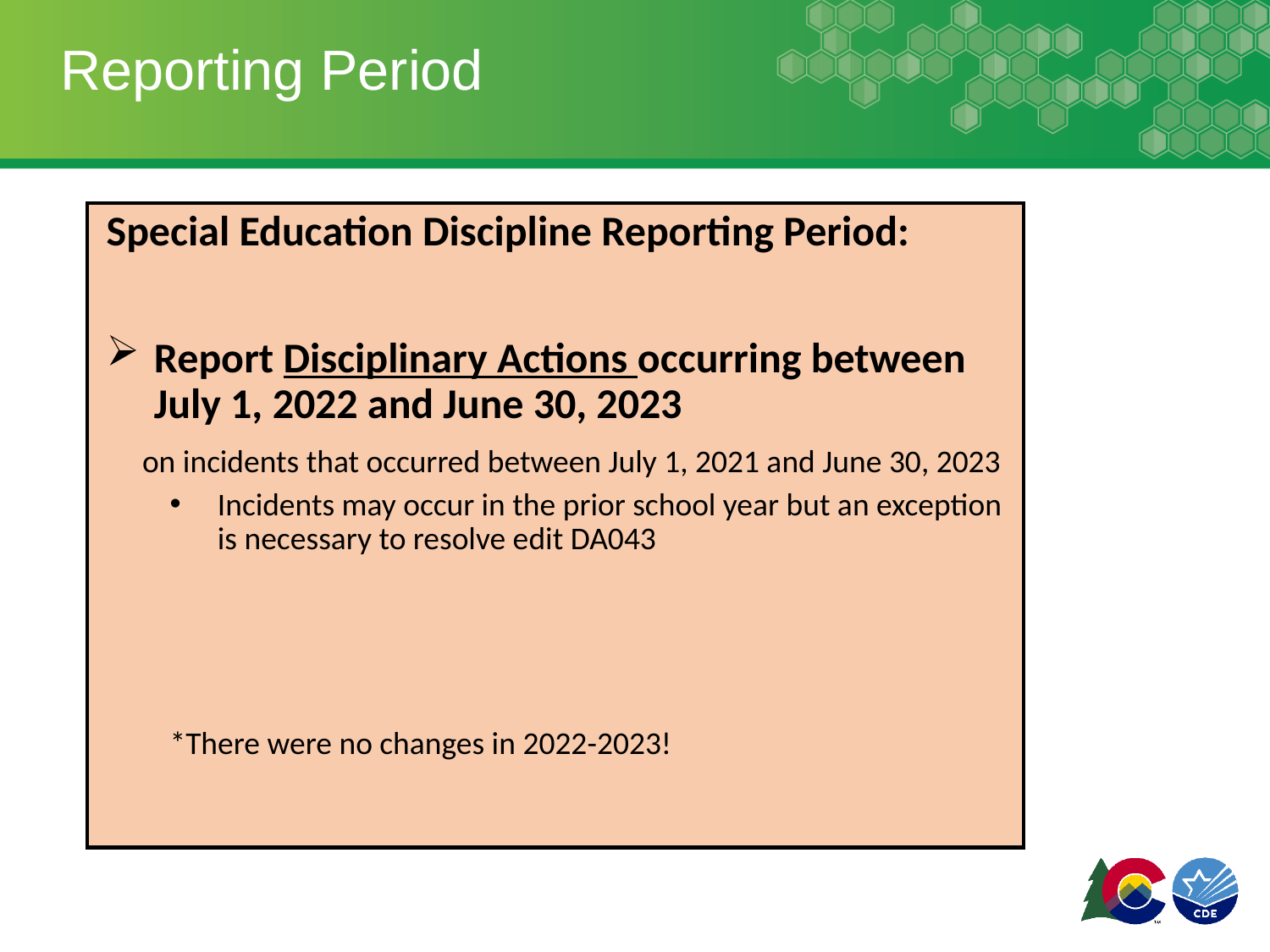

# Reporting Period
Special Education Discipline Reporting Period:

Report Disciplinary Actions occurring between July 1, 2022 and June 30, 2023
     on incidents that occurred between July 1, 2021 and June 30, 2023
Incidents may occur in the prior school year but an exception is necessary to resolve edit DA043

*There were no changes in 2022-2023!